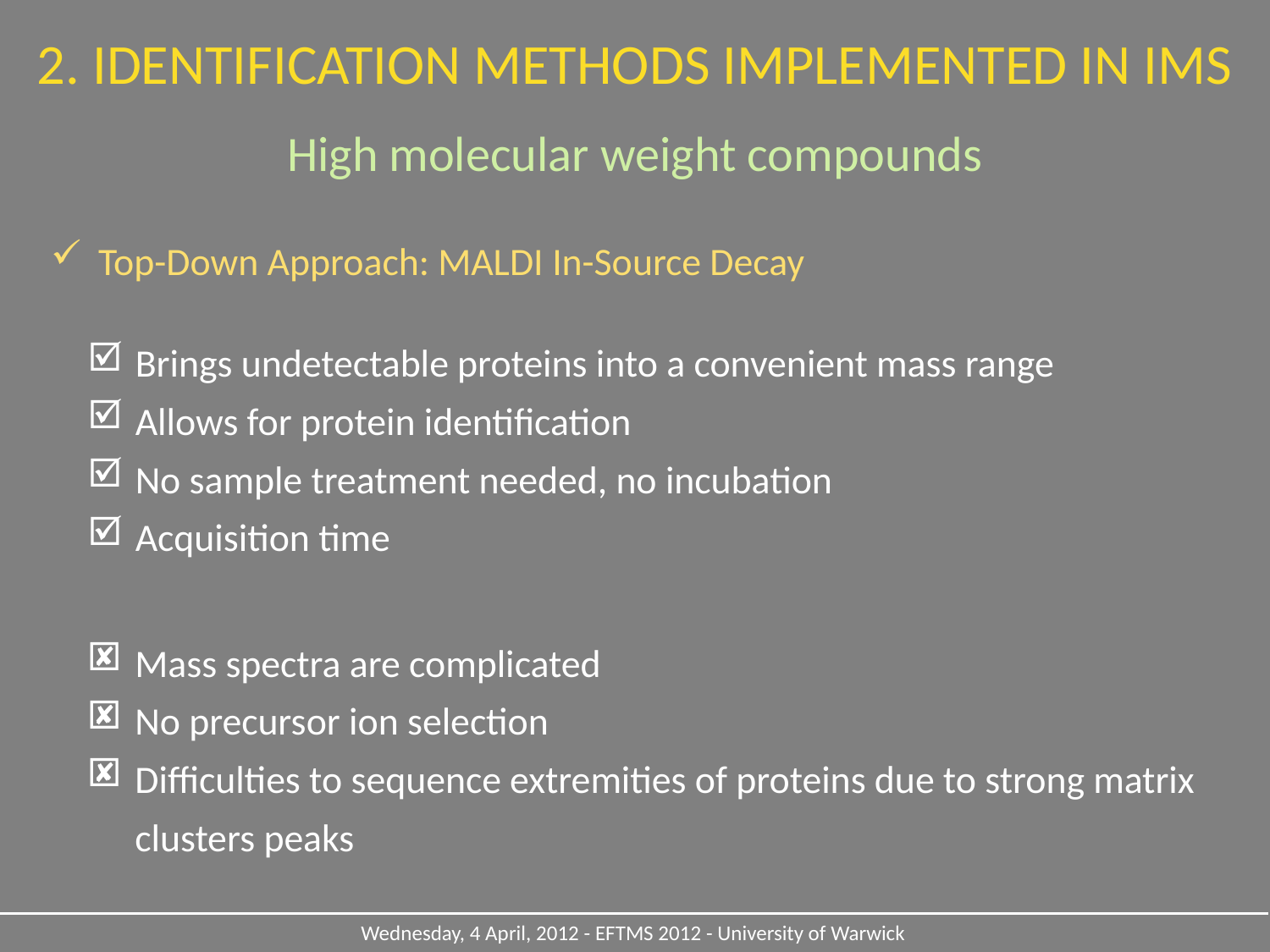

2. IDENTIFICATION METHODS IMPLEMENTED IN IMS
High molecular weight compounds
Top-Down Approach: MALDI In-Source Decay
Brings undetectable proteins into a convenient mass range
Allows for protein identification
No sample treatment needed, no incubation
Acquisition time
Mass spectra are complicated
No precursor ion selection
Difficulties to sequence extremities of proteins due to strong matrix clusters peaks
Wednesday, 4 April, 2012 - EFTMS 2012 - University of Warwick